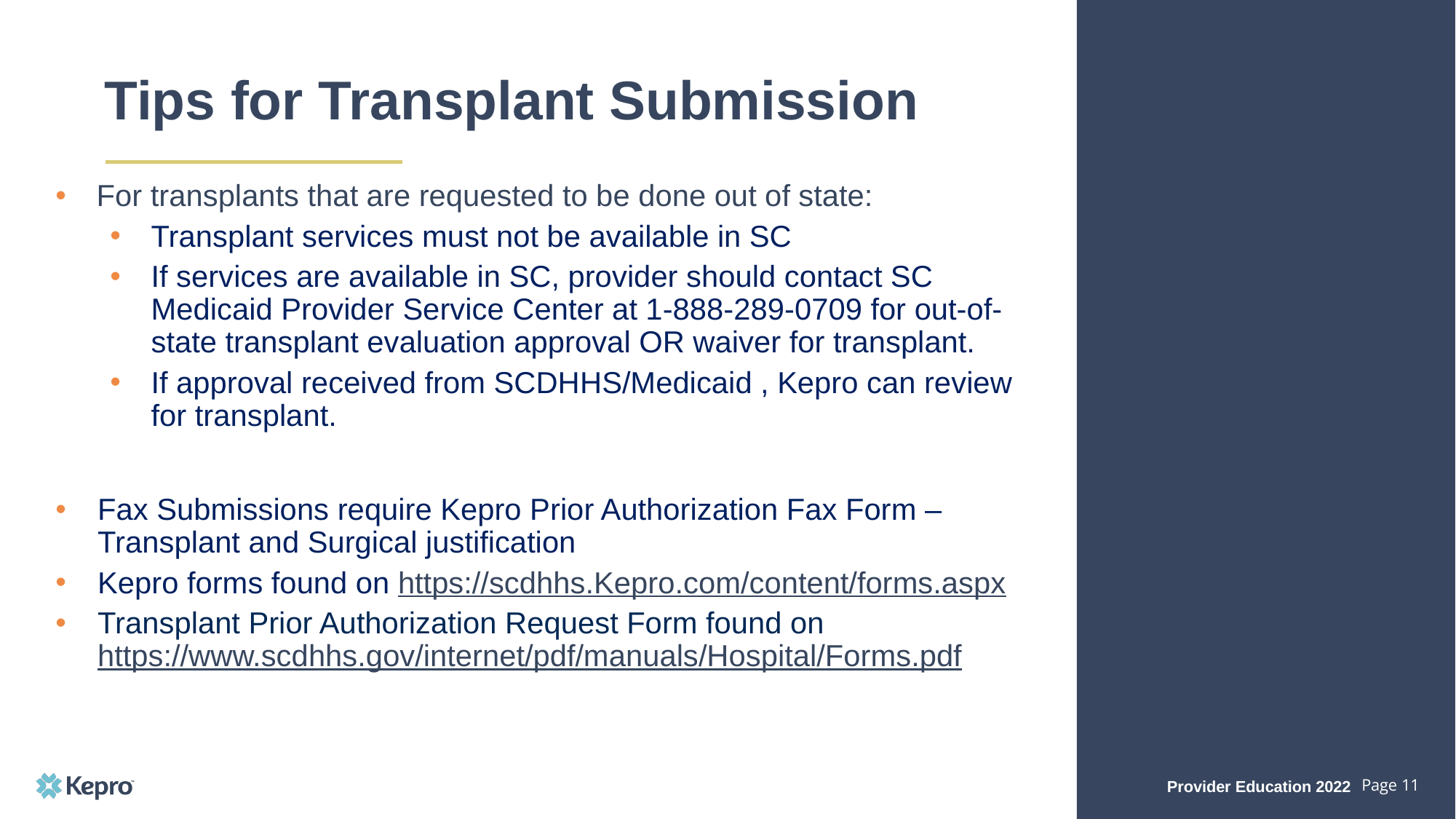

# Tips for Transplant Submission
For transplants that are requested to be done out of state:
Transplant services must not be available in SC
If services are available in SC, provider should contact SC Medicaid Provider Service Center at 1-888-289-0709 for out-of-state transplant evaluation approval OR waiver for transplant.
If approval received from SCDHHS/Medicaid , Kepro can review for transplant.

Fax Submissions require Kepro Prior Authorization Fax Form – Transplant and Surgical justification
Kepro forms found on https://scdhhs.Kepro.com/content/forms.aspx
Transplant Prior Authorization Request Form found on https://www.scdhhs.gov/internet/pdf/manuals/Hospital/Forms.pdf

Provider Education 2022
Page 11